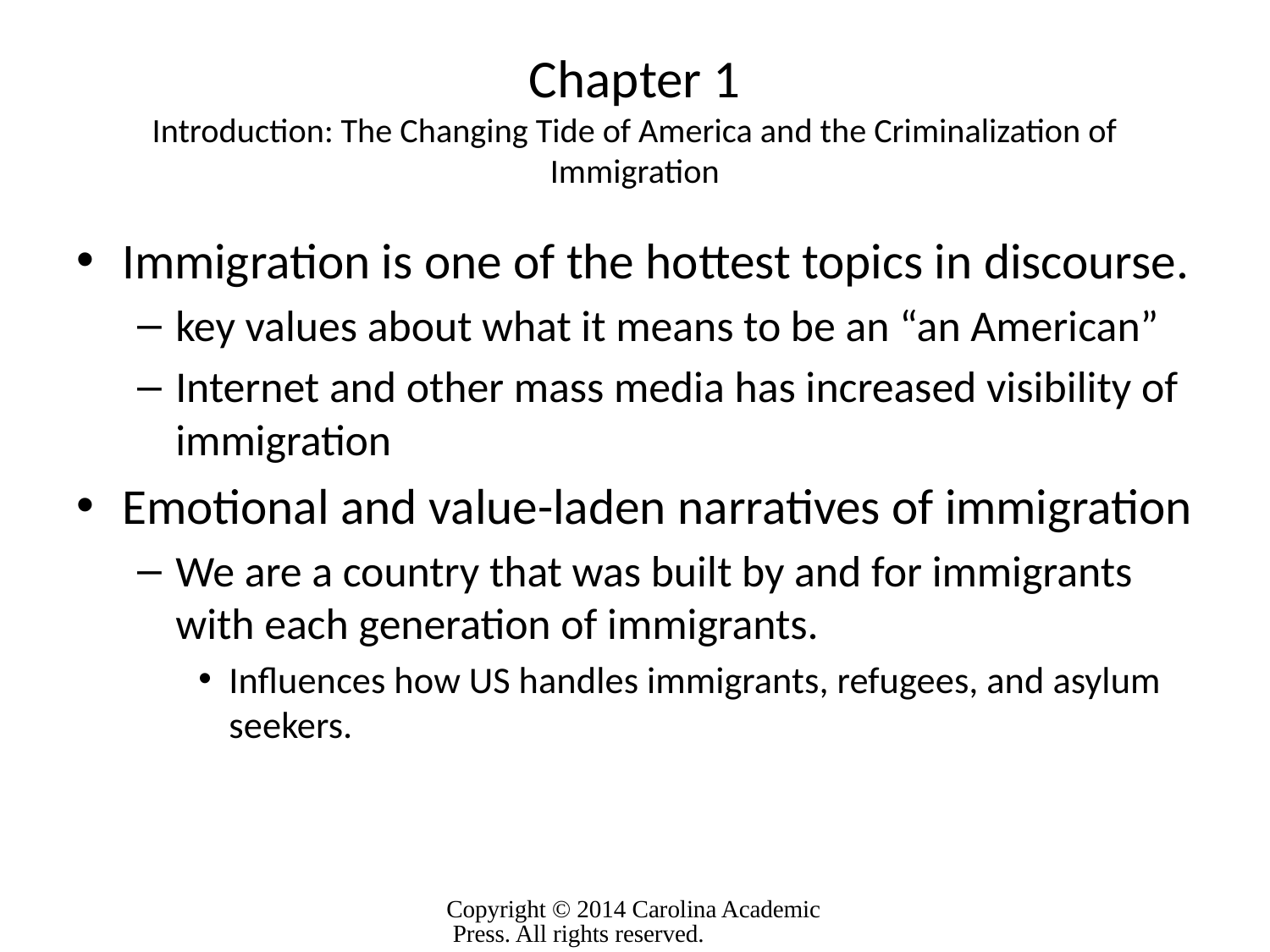

# Chapter 1 Introduction: The Changing Tide of America and the Criminalization of Immigration
Immigration is one of the hottest topics in discourse.
key values about what it means to be an “an American”
Internet and other mass media has increased visibility of immigration
Emotional and value-laden narratives of immigration
We are a country that was built by and for immigrants with each generation of immigrants.
Influences how US handles immigrants, refugees, and asylum seekers.

Copyright © 2014 Carolina Academic Press. All rights reserved.